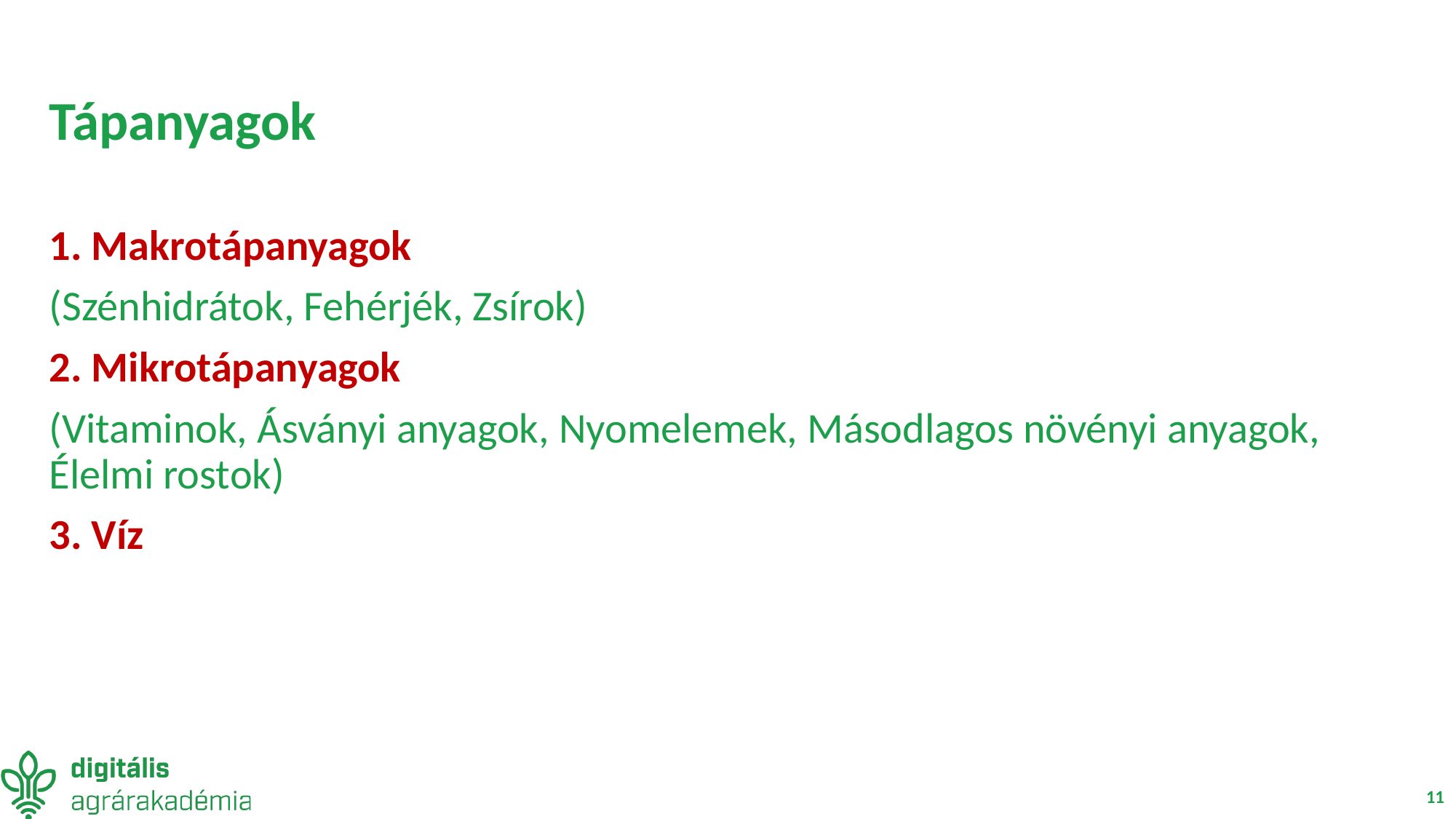

# Tápanyagok
1. Makrotápanyagok
(Szénhidrátok, Fehérjék, Zsírok)
2. Mikrotápanyagok
(Vitaminok, Ásványi anyagok, Nyomelemek, Másodlagos növényi anyagok, Élelmi rostok)
3. Víz

11